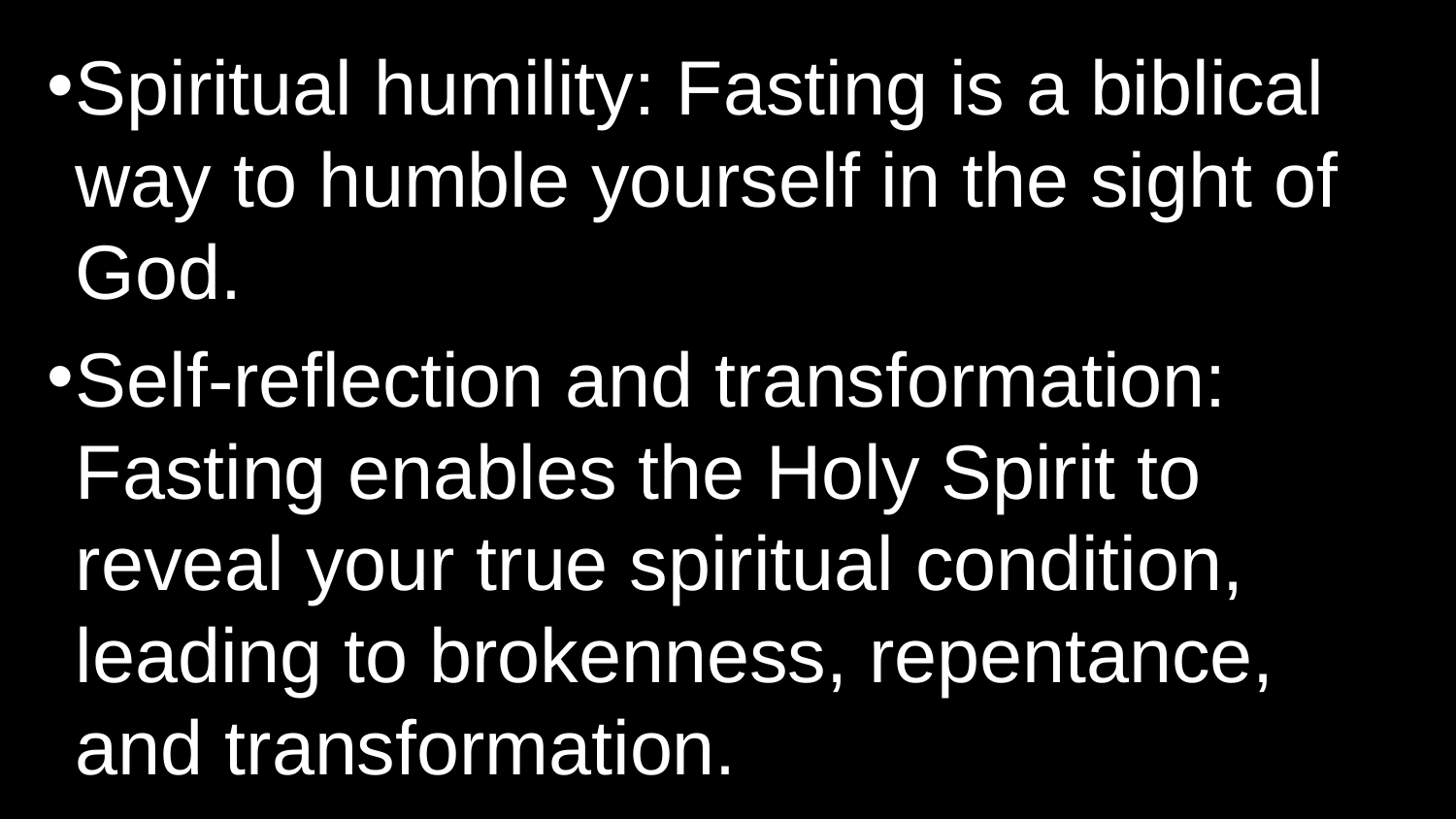

Spiritual humility: Fasting is a biblical way to humble yourself in the sight of God.
Self-reflection and transformation: Fasting enables the Holy Spirit to reveal your true spiritual condition, leading to brokenness, repentance, and transformation.